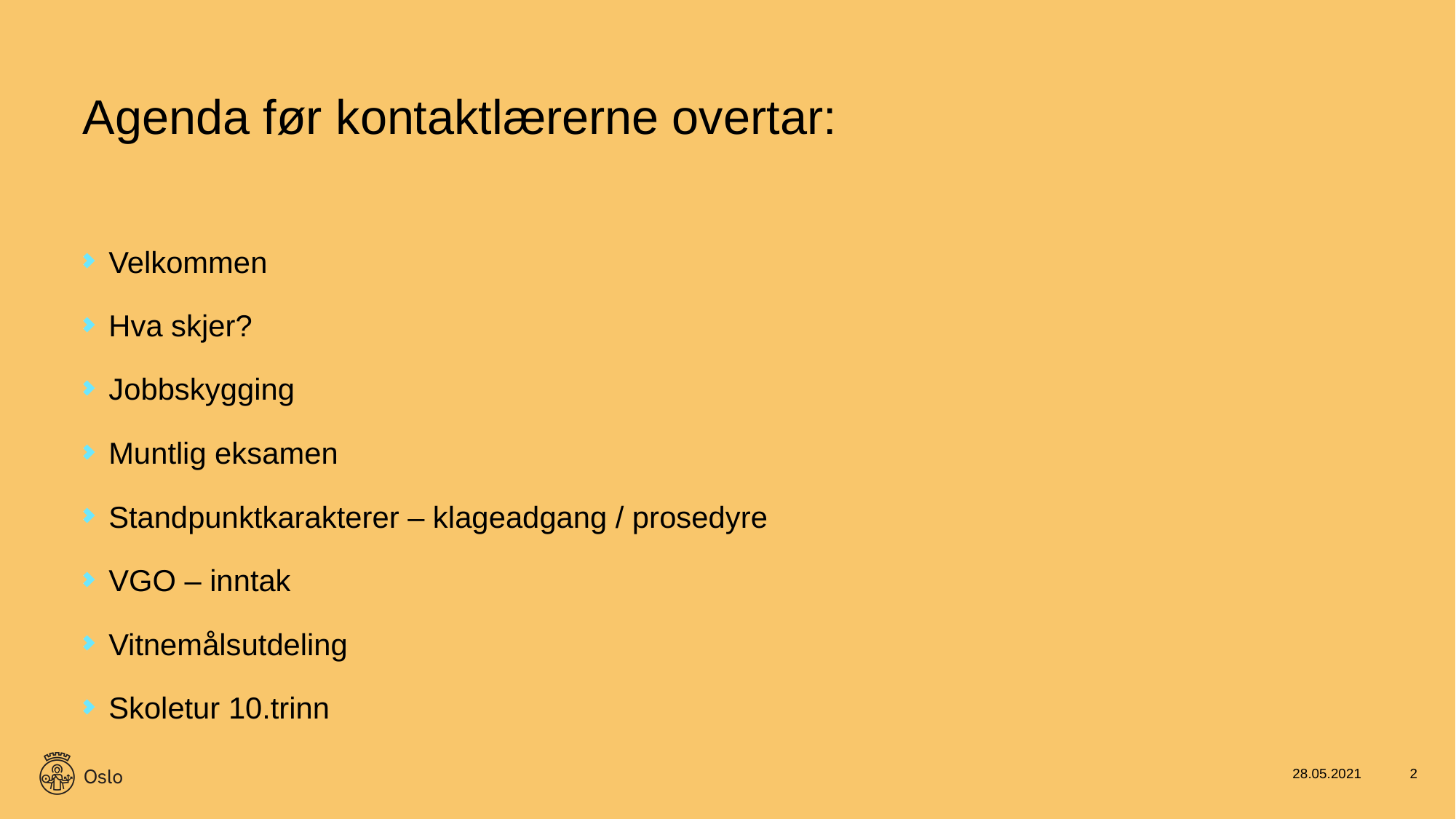

# Agenda før kontaktlærerne overtar:
Velkommen
Hva skjer?
Jobbskygging
Muntlig eksamen
Standpunktkarakterer – klageadgang / prosedyre
VGO – inntak
Vitnemålsutdeling
Skoletur 10.trinn

28.05.2021
2